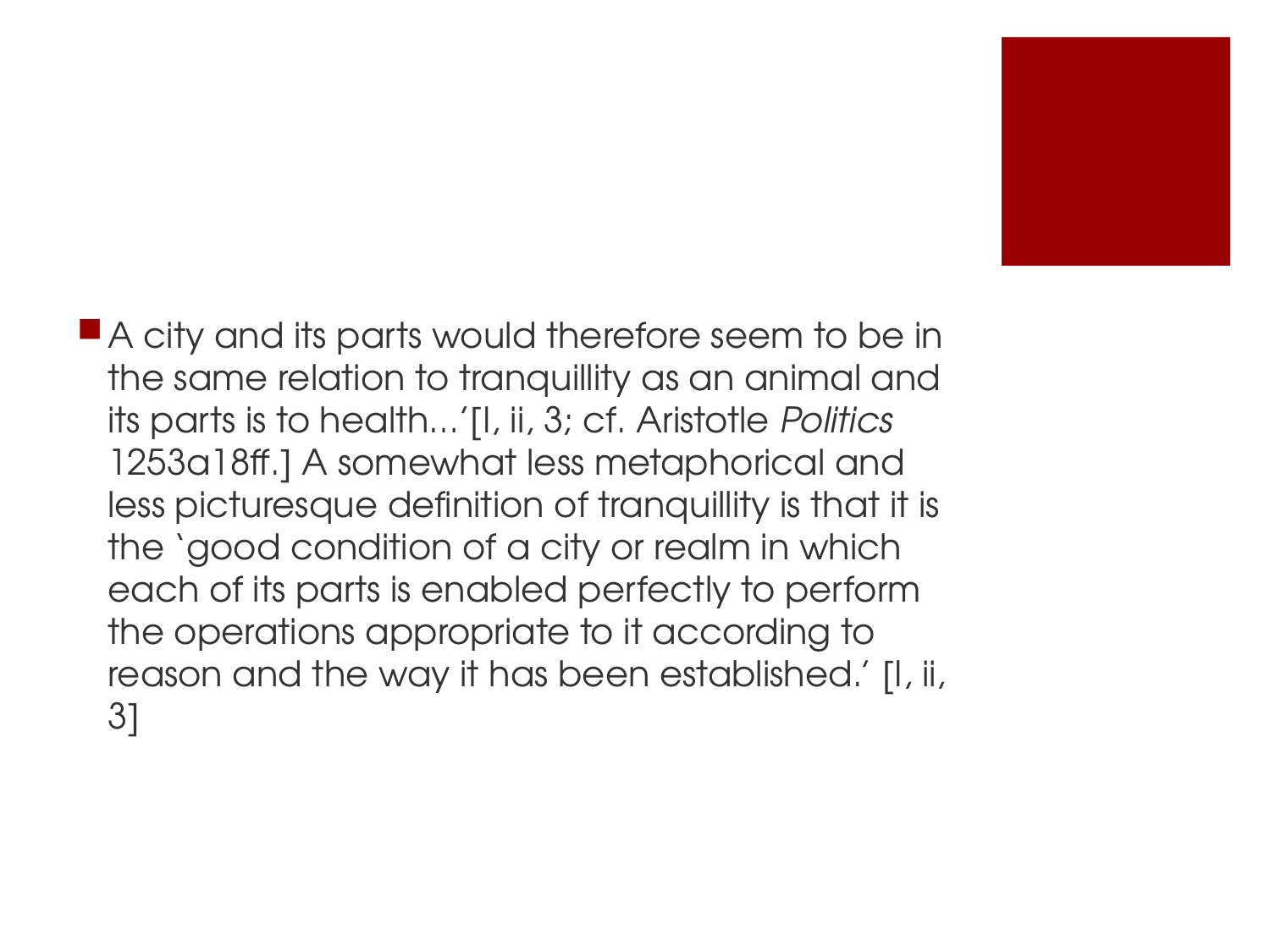

#
A city and its parts would therefore seem to be in the same relation to tranquillity as an animal and its parts is to health…’[I, ii, 3; cf. Aristotle Politics 1253a18ff.] A somewhat less metaphorical and less picturesque definition of tranquillity is that it is the ‘good condition of a city or realm in which each of its parts is enabled perfectly to perform the operations appropriate to it according to reason and the way it has been established.’ [I, ii, 3]